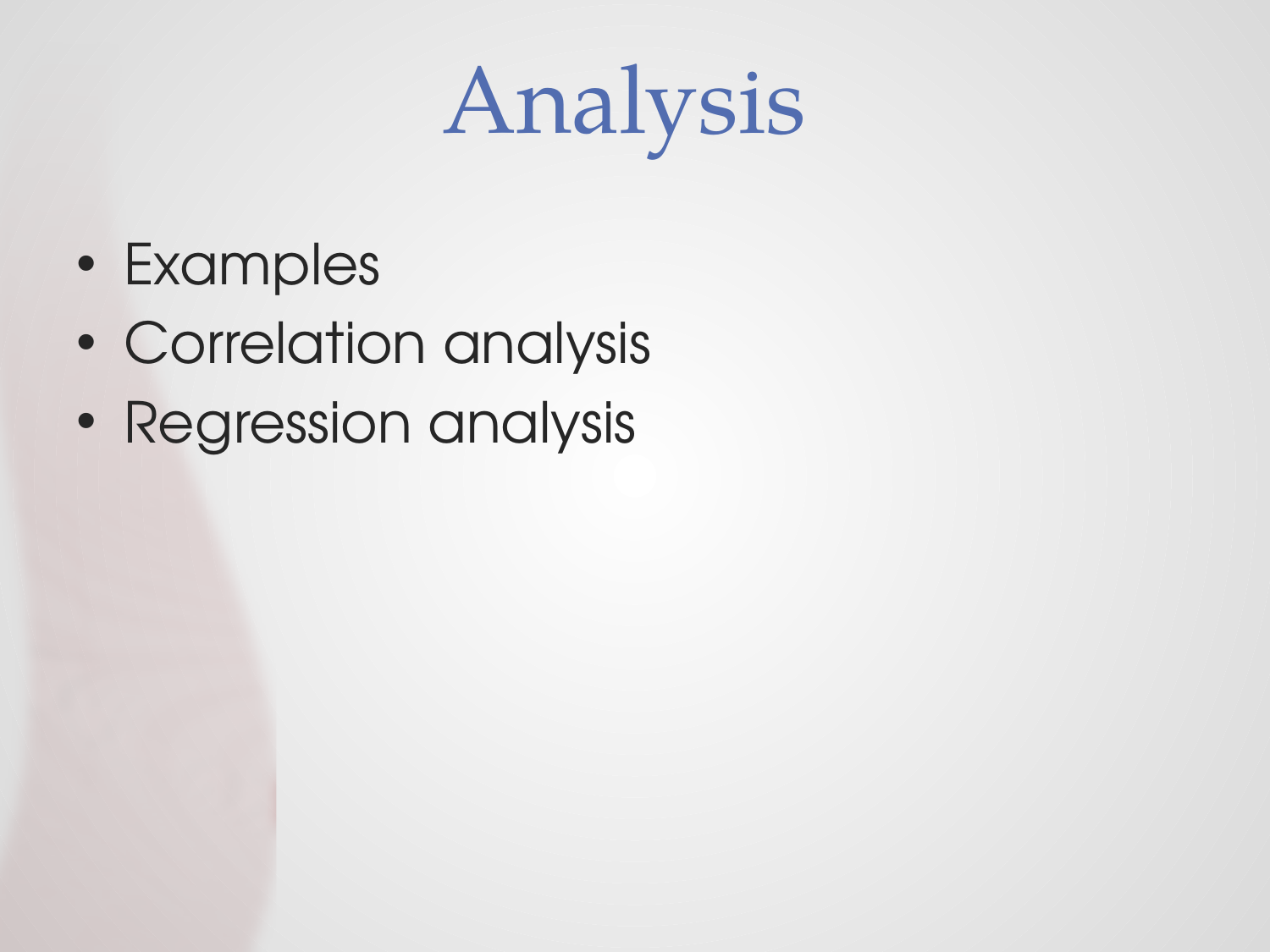

# Analysis
Examples
Correlation analysis
Regression analysis